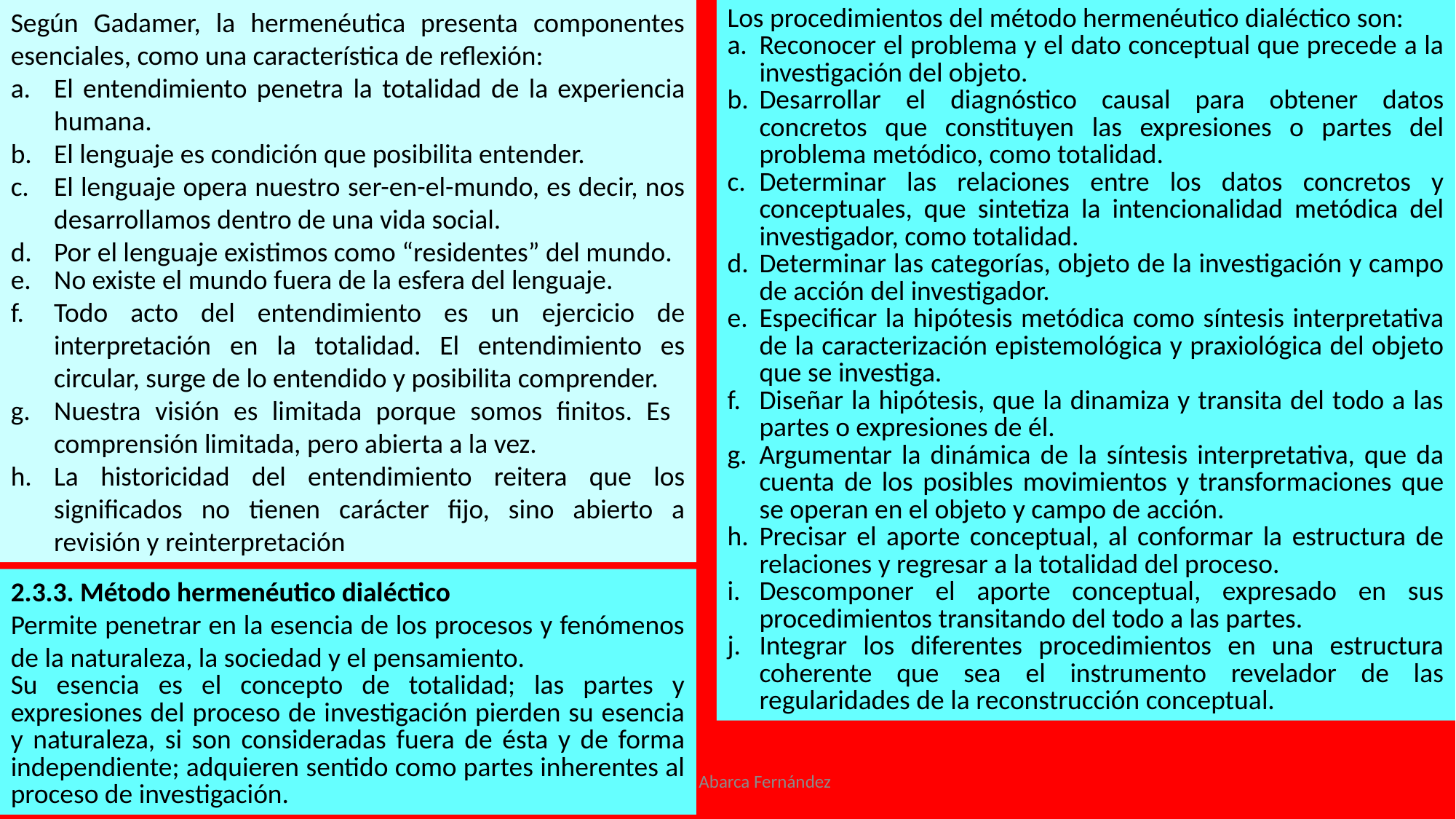

Según Gadamer, la hermenéutica presenta componentes esenciales, como una característica de reflexión:
a.	El entendimiento penetra la totalidad de la experiencia humana.
b.	El lenguaje es condición que posibilita entender.
c.	El lenguaje opera nuestro ser-en-el-mundo, es decir, nos desarrollamos dentro de una vida social.
d.	Por el lenguaje existimos como “residentes” del mundo.
e.	No existe el mundo fuera de la esfera del lenguaje.
f.	Todo acto del entendimiento es un ejercicio de interpretación en la totalidad. El entendimiento es circular, surge de lo entendido y posibilita comprender.
g.	Nuestra visión es limitada porque somos finitos. Es  comprensión limitada, pero abierta a la vez.
h.	La historicidad del entendimiento reitera que los significados no tienen carácter fijo, sino abierto a revisión y reinterpretación
Los procedimientos del método hermenéutico dialéctico son:
a.	Reconocer el problema y el dato conceptual que precede a la investigación del objeto.
b.	Desarrollar el diagnóstico causal para obtener datos concretos que constituyen las expresiones o partes del problema metódico, como totalidad.
c.	Determinar las relaciones entre los datos concretos y conceptuales, que sintetiza la intencionalidad metódica del investigador, como totalidad.
d.	Determinar las categorías, objeto de la investigación y campo de acción del investigador.
e.	Especificar la hipótesis metódica como síntesis interpretativa de la caracterización epistemológica y praxiológica del objeto que se investiga.
f.	Diseñar la hipótesis, que la dinamiza y transita del todo a las partes o expresiones de él.
g.	Argumentar la dinámica de la síntesis interpretativa, que da cuenta de los posibles movimientos y transformaciones que se operan en el objeto y campo de acción.
h.	Precisar el aporte conceptual, al conformar la estructura de relaciones y regresar a la totalidad del proceso.
i.	Descomponer el aporte conceptual, expresado en sus procedimientos transitando del todo a las partes.
j.	Integrar los diferentes procedimientos en una estructura coherente que sea el instrumento revelador de las regularidades de la reconstrucción conceptual.
2.3.3. Método hermenéutico dialéctico
Permite penetrar en la esencia de los procesos y fenómenos de la naturaleza, la sociedad y el pensamiento.
Su esencia es el concepto de totalidad; las partes y expresiones del proceso de investigación pierden su esencia y naturaleza, si son consideradas fuera de ésta y de forma independiente; adquieren sentido como partes inherentes al proceso de investigación.
Ramón R. Abarca Fernández